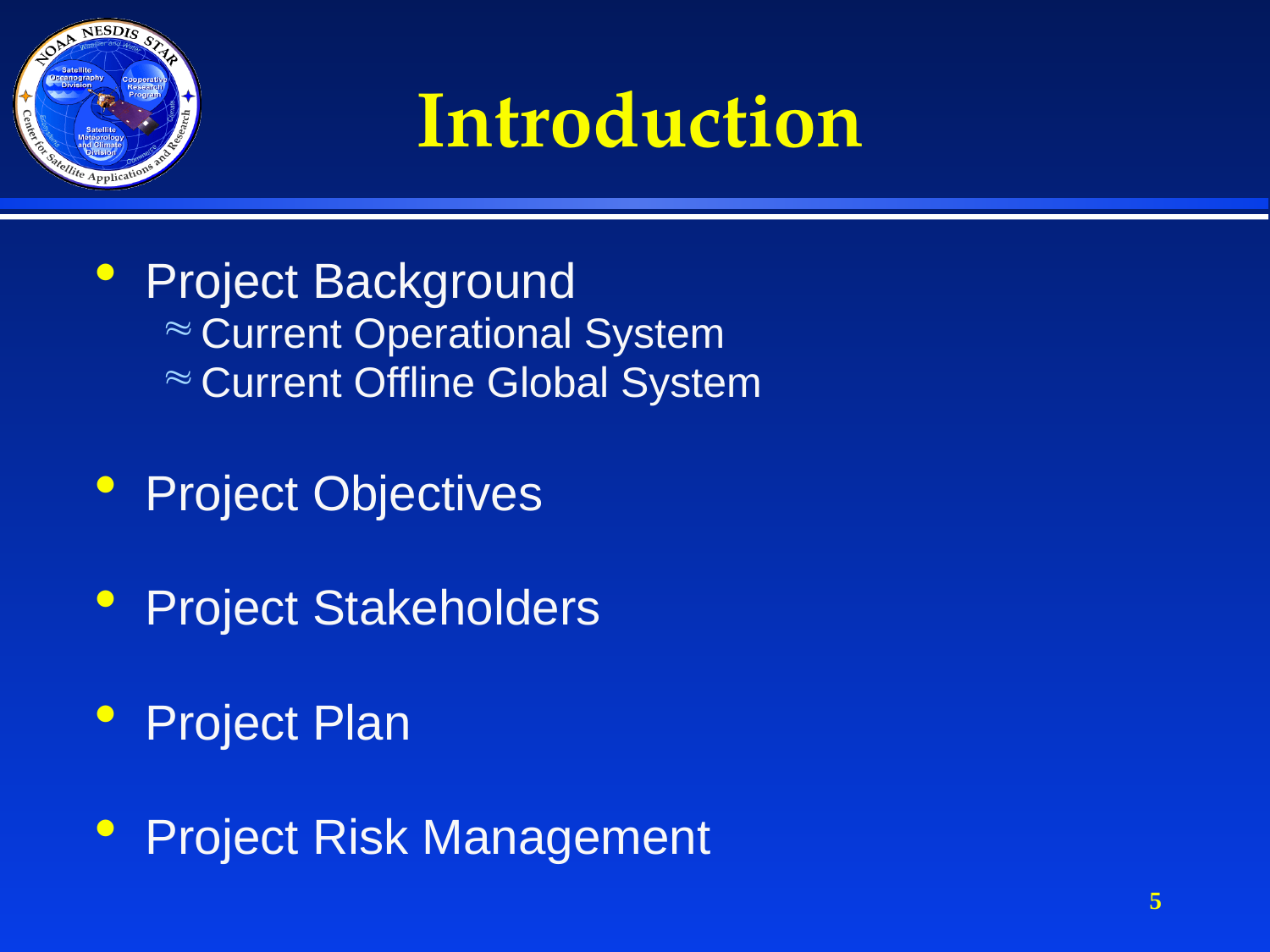

# Introduction
Project Background
Current Operational System
Current Offline Global System

Project Objectives

Project Stakeholders

Project Plan

Project Risk Management
5